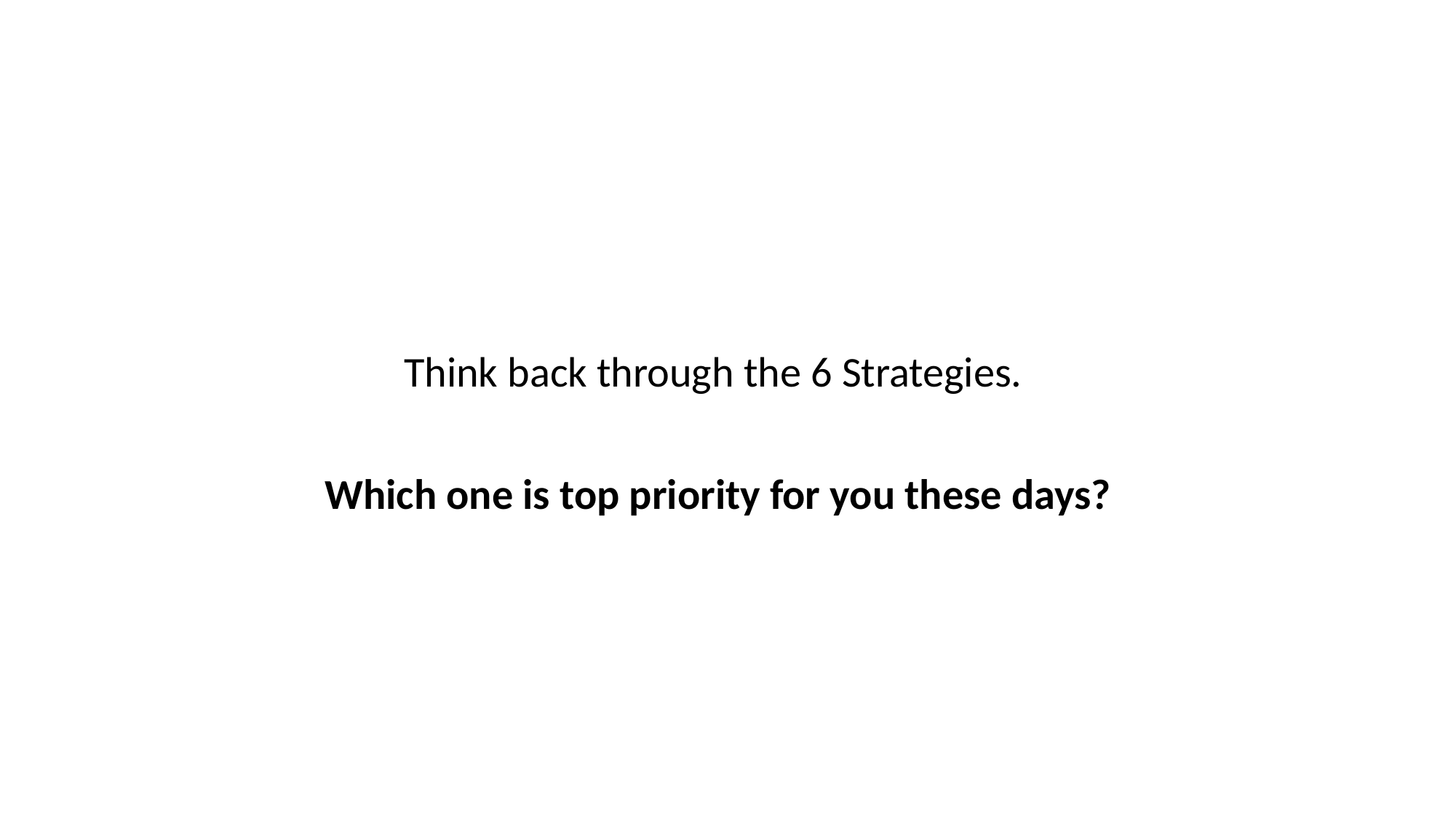

Think back through the 6 Strategies.

 Which one is top priority for you these days?